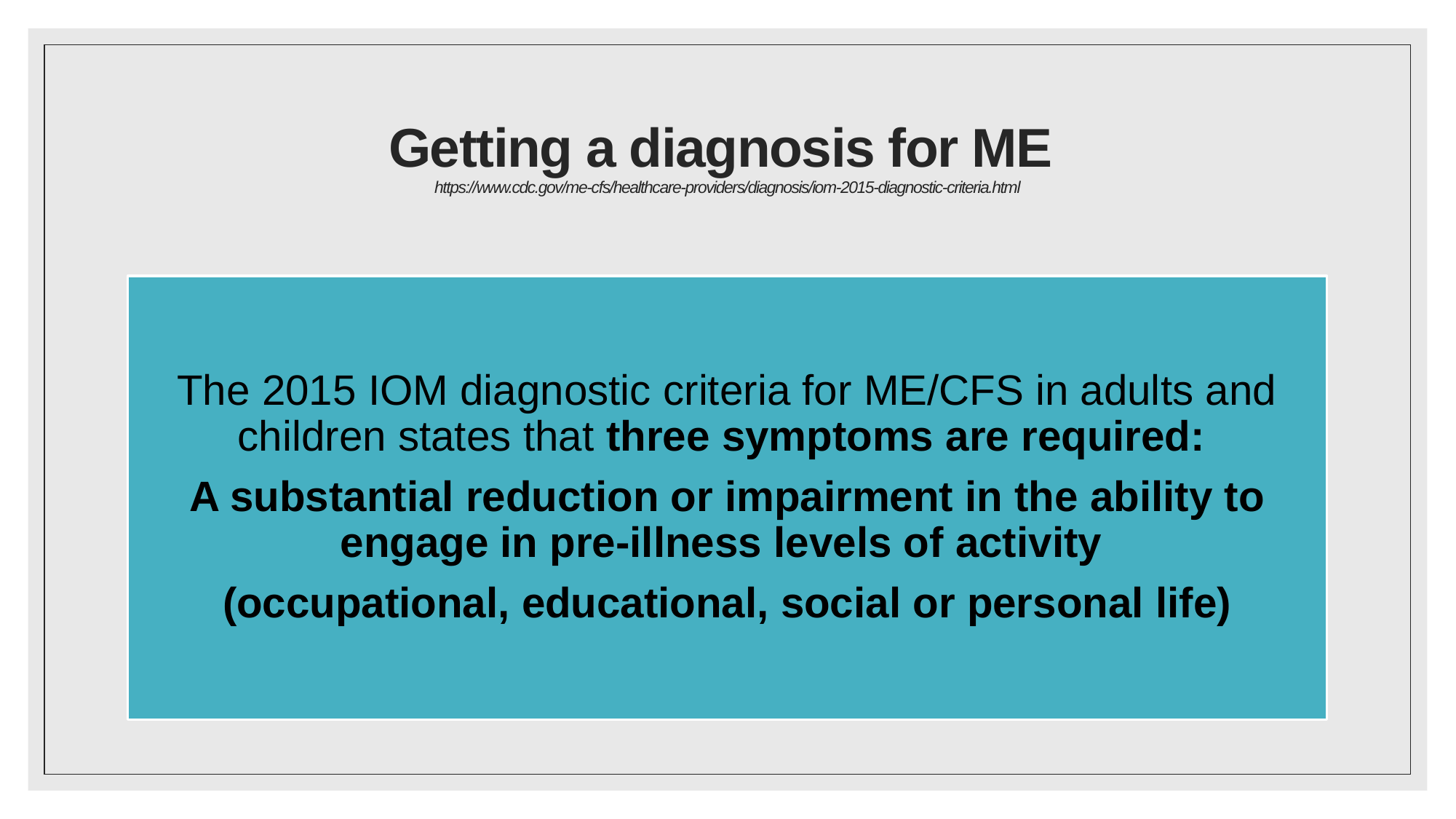

# Getting a diagnosis for ME https://www.cdc.gov/me-cfs/healthcare-providers/diagnosis/iom-2015-diagnostic-criteria.html
The 2015 IOM diagnostic criteria for ME/CFS in adults and children states that three symptoms are required:
A substantial reduction or impairment in the ability to engage in pre-illness levels of activity
(occupational, educational, social or personal life)